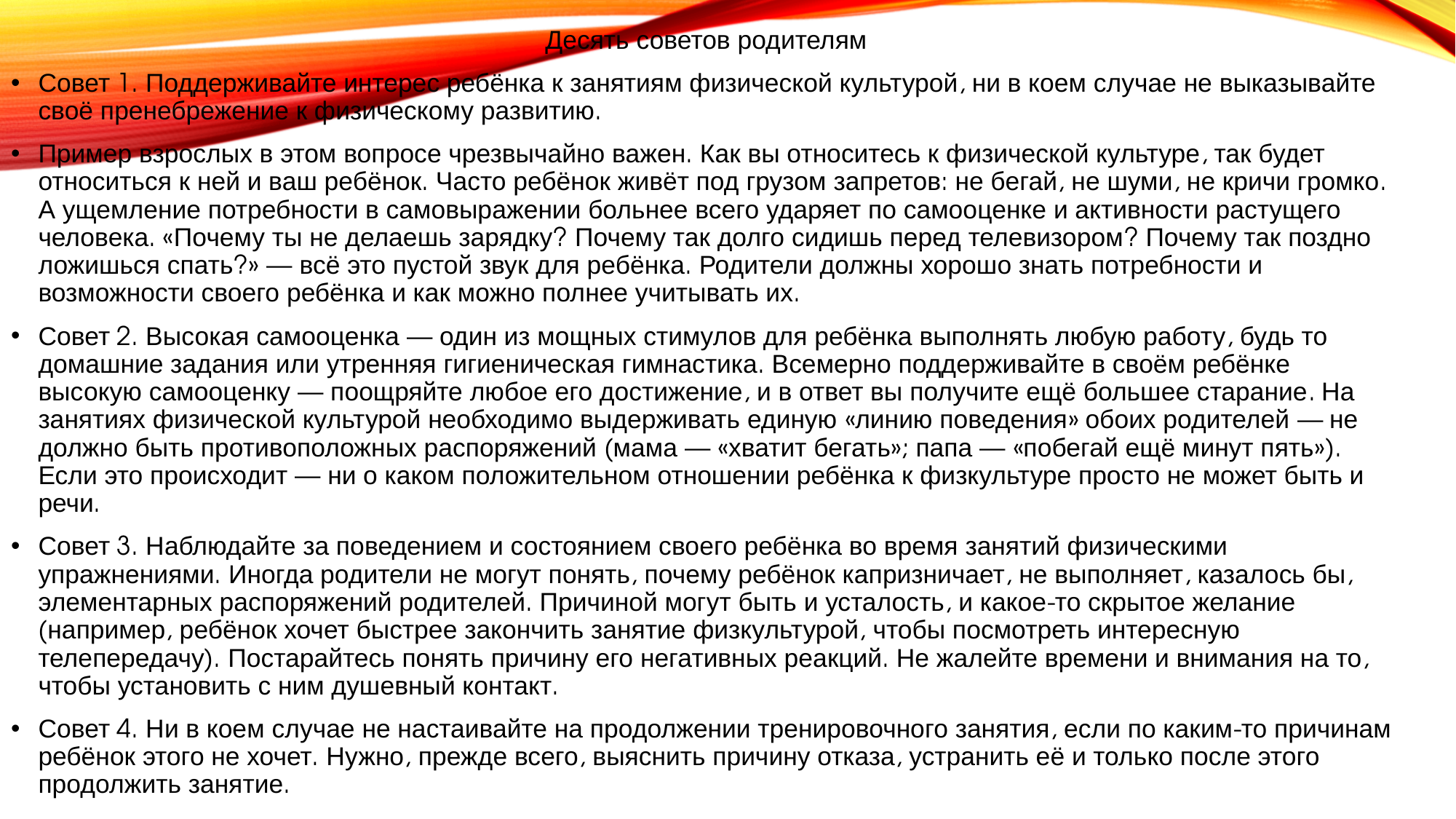

Десять советов родителям
Совет 1. Поддерживайте интерес ребёнка к занятиям физической культурой, ни в коем случае не выказывайте своё пренебрежение к физическому развитию.
Пример взрослых в этом вопросе чрезвычайно важен. Как вы относитесь к физической культуре, так будет относиться к ней и ваш ребёнок. Часто ребёнок живёт под грузом запретов: не бегай, не шуми, не кричи громко. А ущемление потребности в самовыражении больнее всего ударяет по самооценке и активности растущего человека. «Почему ты не делаешь зарядку? Почему так долго сидишь перед телевизором? Почему так поздно ложишься спать?» — всё это пустой звук для ребёнка. Родители должны хорошо знать потребности и возможности своего ребёнка и как можно полнее учитывать их.
Совет 2. Высокая самооценка — один из мощных стимулов для ребёнка выполнять любую работу, будь то домашние задания или утренняя гигиеническая гимнастика. Всемерно поддерживайте в своём ребёнке высокую самооценку — поощряйте любое его достижение, и в ответ вы получите ещё большее старание. На занятиях физической культурой необходимо выдерживать единую «линию поведения» обоих родителей — не должно быть противоположных распоряжений (мама — «хватит бегать»; папа — «побегай ещё минут пять»). Если это происходит — ни о каком положительном отношении ребёнка к физкультуре просто не может быть и речи.
Совет 3. Наблюдайте за поведением и состоянием своего ребёнка во время занятий физическими упражнениями. Иногда родители не могут понять, почему ребёнок капризничает, не выполняет, казалось бы, элементарных распоряжений родителей. Причиной могут быть и усталость, и какое-то скрытое желание (например, ребёнок хочет быстрее закончить занятие физкультурой, чтобы посмотреть интересную телепередачу). Постарайтесь понять причину его негативных реакций. Не жалейте времени и внимания на то, чтобы установить с ним душевный контакт.
Совет 4. Ни в коем случае не настаивайте на продолжении тренировочного занятия, если по каким-то причинам ребёнок этого не хочет. Нужно, прежде всего, выяснить причину отказа, устранить её и только после этого продолжить занятие.